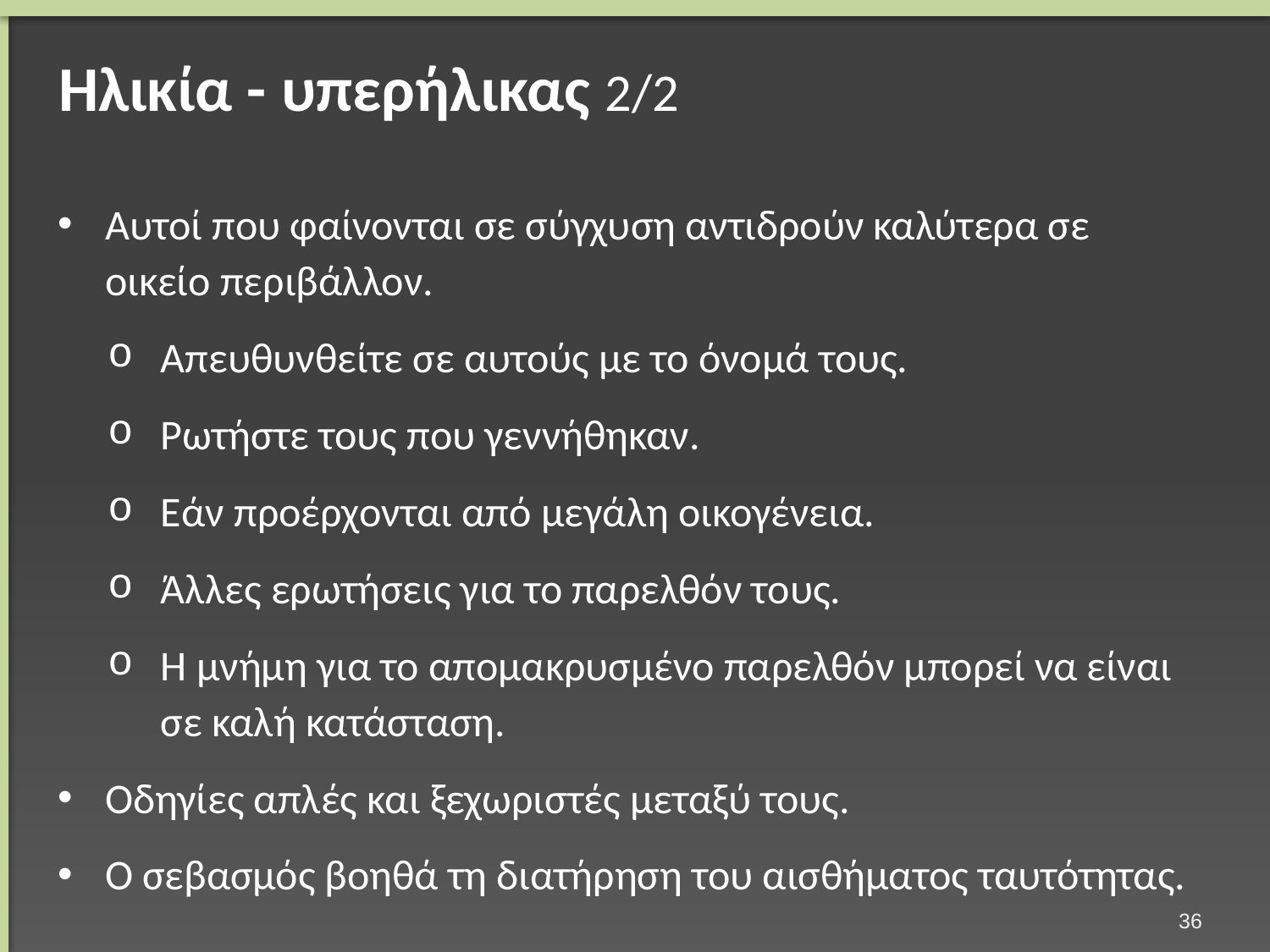

# Ηλικία - υπερήλικας 2/2
Αυτοί που φαίνονται σε σύγχυση αντιδρούν καλύτερα σε οικείο περιβάλλον.
Απευθυνθείτε σε αυτούς με το όνομά τους.
Ρωτήστε τους που γεννήθηκαν.
Εάν προέρχονται από μεγάλη οικογένεια.
Άλλες ερωτήσεις για το παρελθόν τους.
Η μνήμη για το απομακρυσμένο παρελθόν μπορεί να είναι σε καλή κατάσταση.
Οδηγίες απλές και ξεχωριστές μεταξύ τους.
Ο σεβασμός βοηθά τη διατήρηση του αισθήματος ταυτότητας.
36